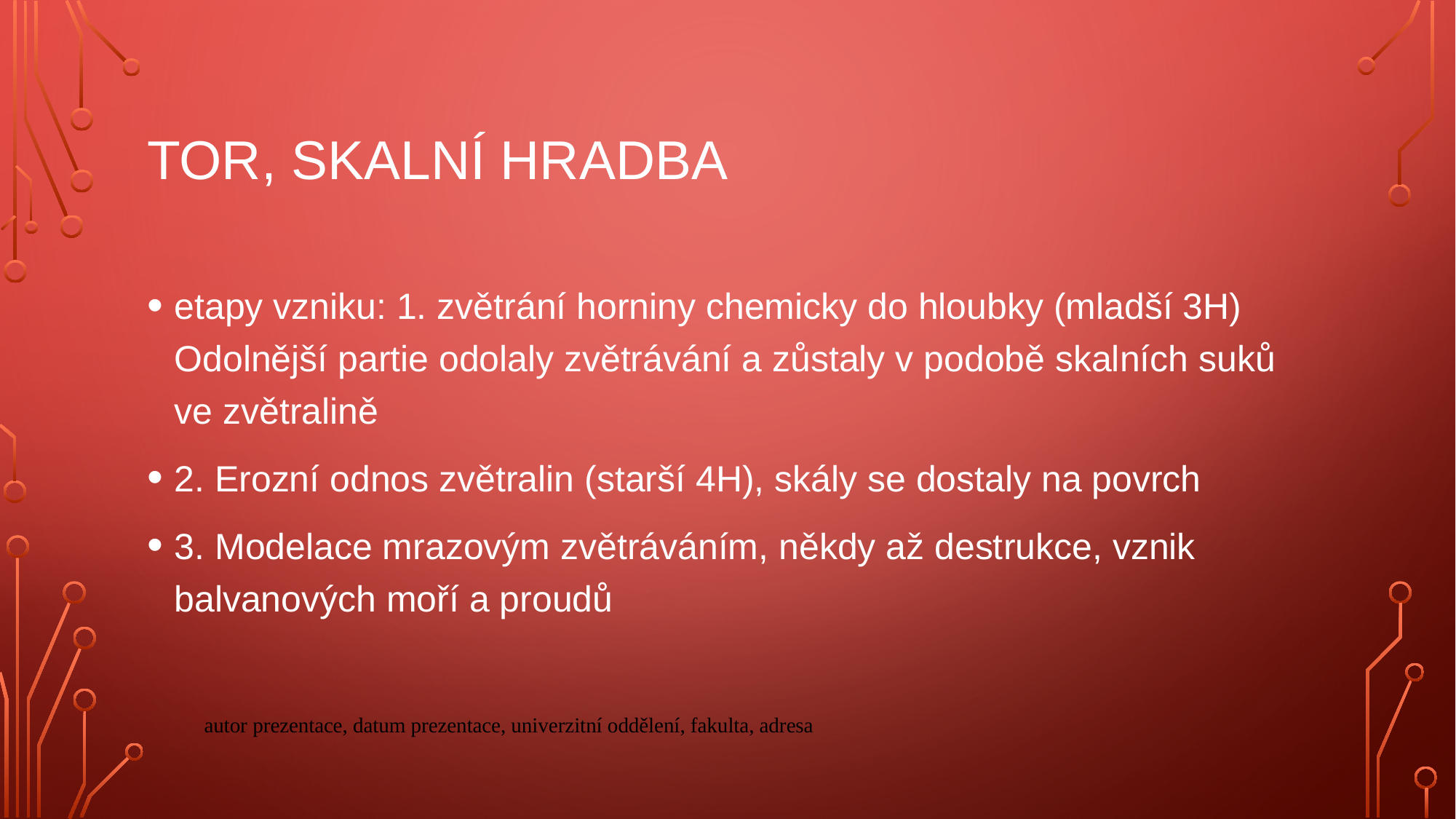

# Tor, skalní hradba
etapy vzniku: 1. zvětrání horniny chemicky do hloubky (mladší 3H) Odolnější partie odolaly zvětrávání a zůstaly v podobě skalních suků ve zvětralině
2. Erozní odnos zvětralin (starší 4H), skály se dostaly na povrch
3. Modelace mrazovým zvětráváním, někdy až destrukce, vznik balvanových moří a proudů
autor prezentace, datum prezentace, univerzitní oddělení, fakulta, adresa